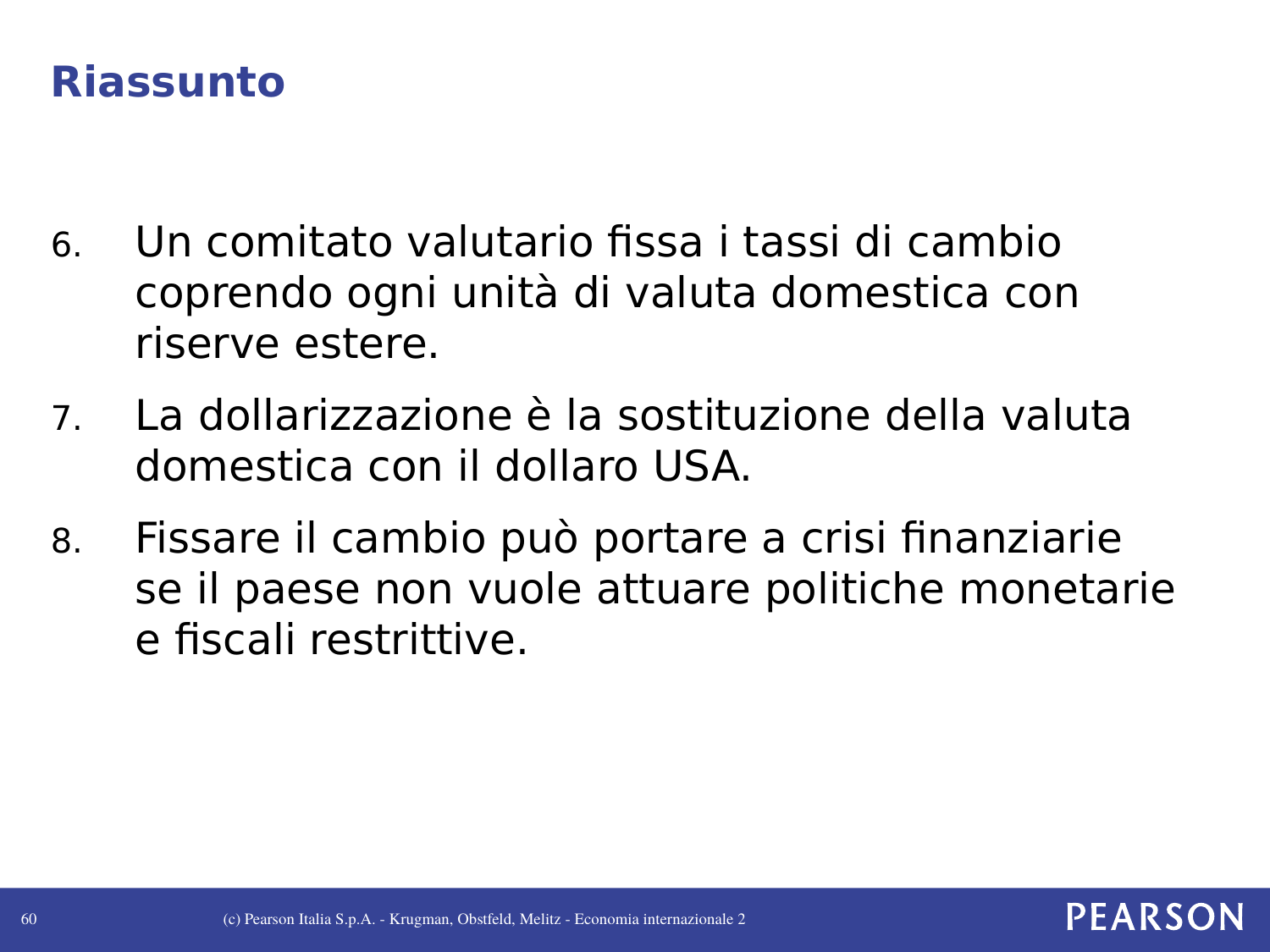

# Riassunto
Un comitato valutario fissa i tassi di cambio coprendo ogni unità di valuta domestica con riserve estere.
La dollarizzazione è la sostituzione della valuta domestica con il dollaro USA.
Fissare il cambio può portare a crisi finanziarie se il paese non vuole attuare politiche monetarie e fiscali restrittive.
60
(c) Pearson Italia S.p.A. - Krugman, Obstfeld, Melitz - Economia internazionale 2